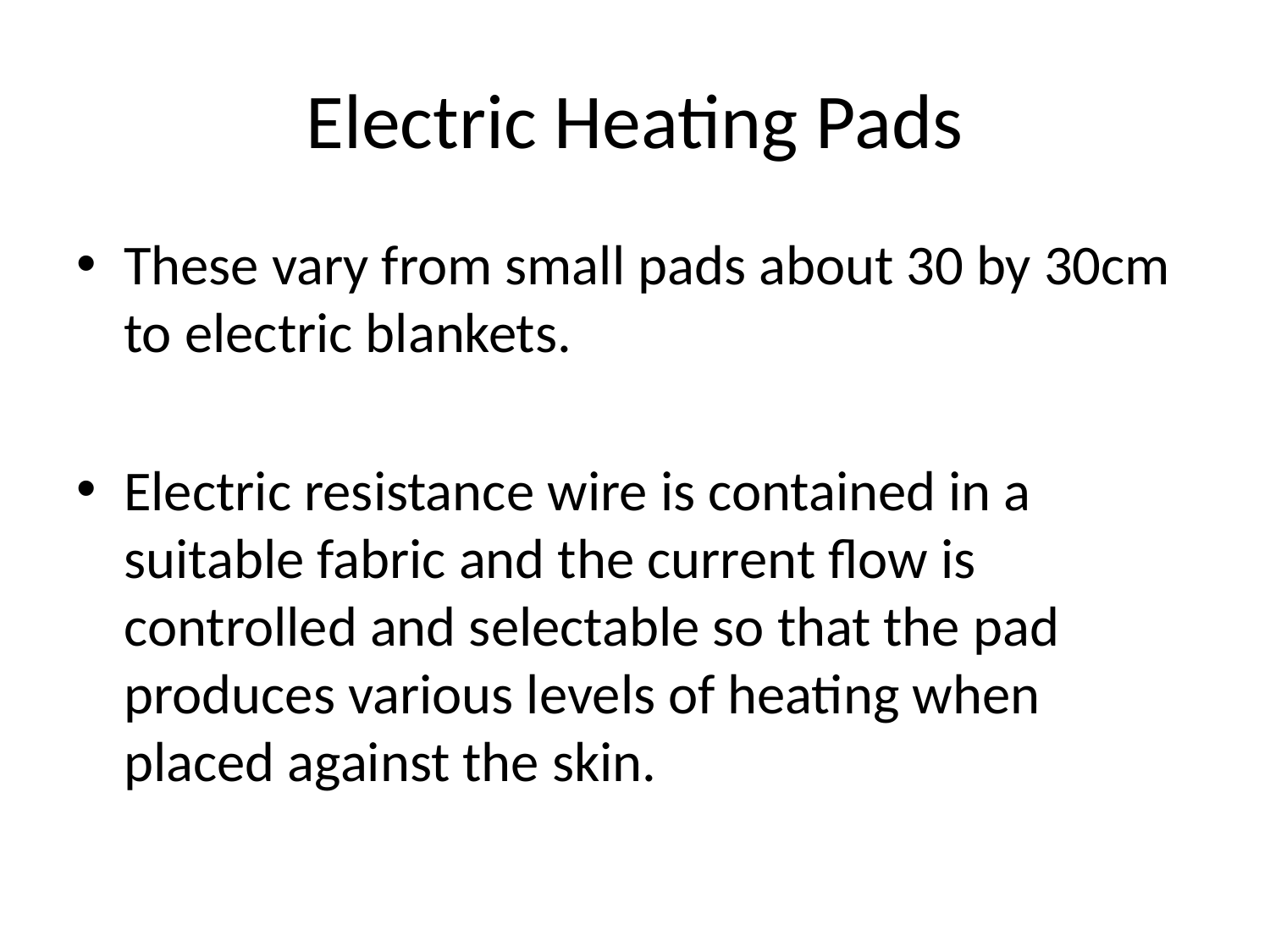

# Electric Heating Pads
These vary from small pads about 30 by 30cm to electric blankets.

Electric resistance wire is contained in a suitable fabric and the current flow is controlled and selectable so that the pad produces various levels of heating when placed against the skin.